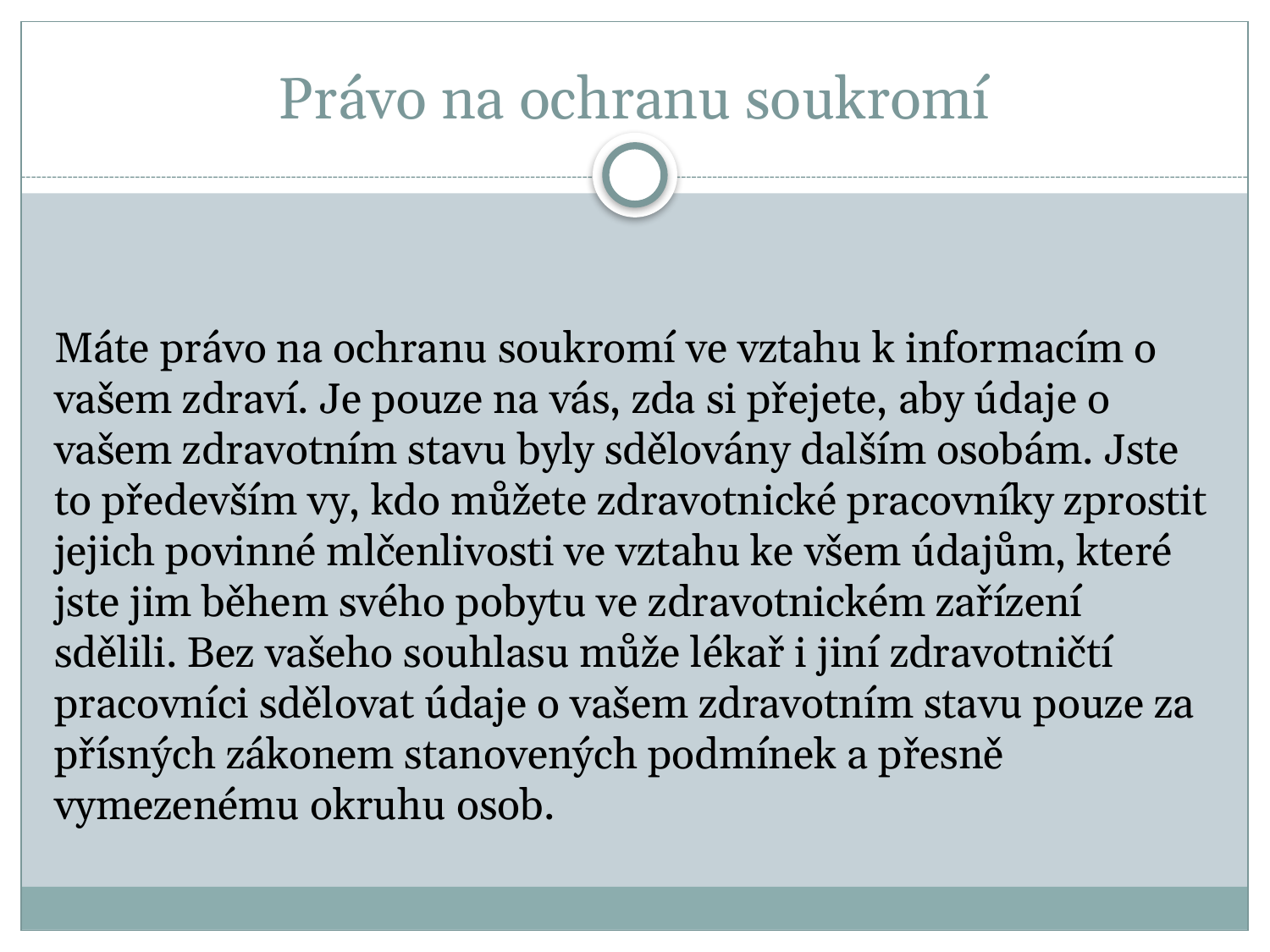

# Právo na ochranu soukromí
 
Máte právo na ochranu soukromí ve vztahu k informacím o vašem zdraví. Je pouze na vás, zda si přejete, aby údaje o vašem zdravotním stavu byly sdělovány dalším osobám. Jste to především vy, kdo můžete zdravotnické pracovníky zprostit jejich povinné mlčenlivosti ve vztahu ke všem údajům, které jste jim během svého pobytu ve zdravotnickém zařízení sdělili. Bez vašeho souhlasu může lékař i jiní zdravotničtí pracovníci sdělovat údaje o vašem zdravotním stavu pouze za přísných zákonem stanovených podmínek a přesně vymezenému okruhu osob.